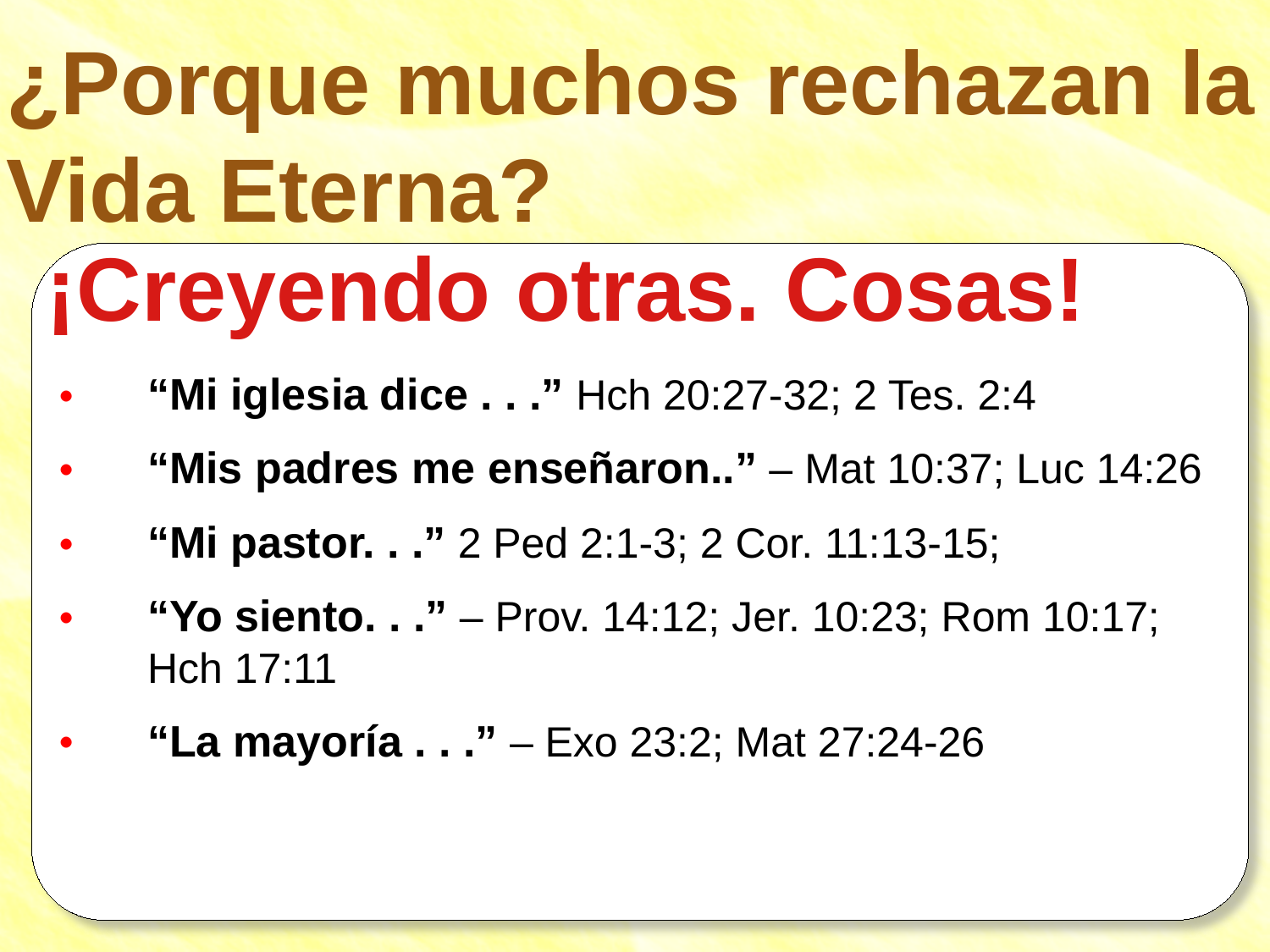

5
¿Porque muchos rechazan la Vida Eterna?
¡Creyendo otras. Cosas!

“Mi iglesia dice . . .” Hch 20:27-32; 2 Tes. 2:4
“Mis padres me enseñaron..” – Mat 10:37; Luc 14:26
“Mi pastor. . .” 2 Ped 2:1-3; 2 Cor. 11:13-15;
“Yo siento. . .” – Prov. 14:12; Jer. 10:23; Rom 10:17; Hch 17:11
“La mayoría . . .” – Exo 23:2; Mat 27:24-26